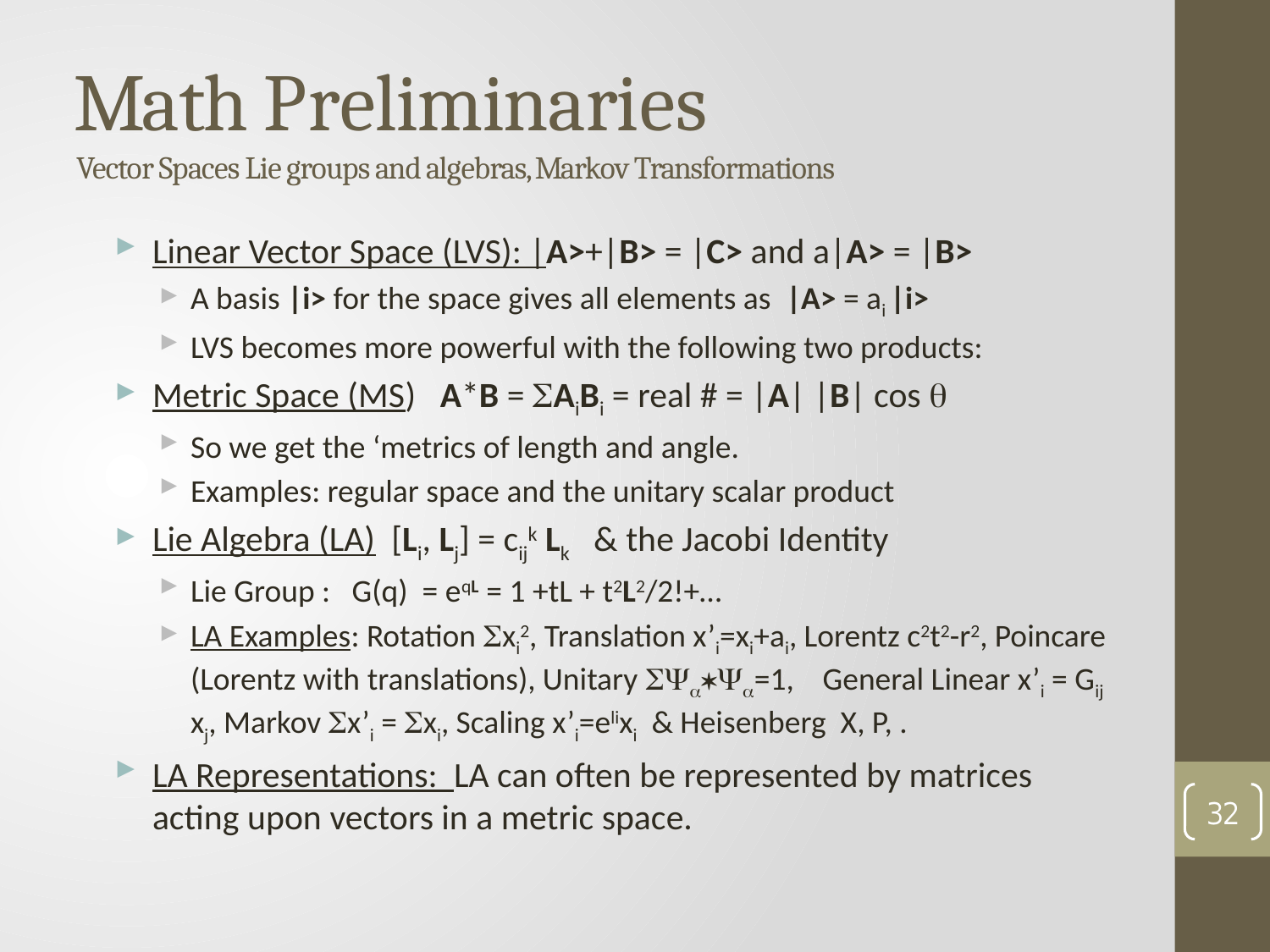

# Math Preliminaries Vector Spaces Lie groups and algebras, Markov Transformations
Linear Vector Space (LVS): |A>+|B> = |C> and a|A> = |B>
A basis |i> for the space gives all elements as  |A> = ai |i>
LVS becomes more powerful with the following two products:
Metric Space (MS)   A*B = ΣAiBi = real # = |A| |B| cos θ
So we get the ‘metrics of length and angle.
Examples: regular space and the unitary scalar product
Lie Algebra (LA)  [Li, Lj] = cijk Lk   & the Jacobi Identity
Lie Group :   G(q)  = eqL = 1 +tL + t2L2/2!+…
LA Examples: Rotation Σxi2, Translation x’i=xi+ai, Lorentz c2t2-r2, Poincare (Lorentz with translations), Unitary ΣΨα∗Ψα=1,    General Linear x’i = Gij xj, Markov Σx’i = Σxi, Scaling x’i=elixi  & Heisenberg  X, P, .
LA Representations:  LA can often be represented by matrices acting upon vectors in a metric space.

32